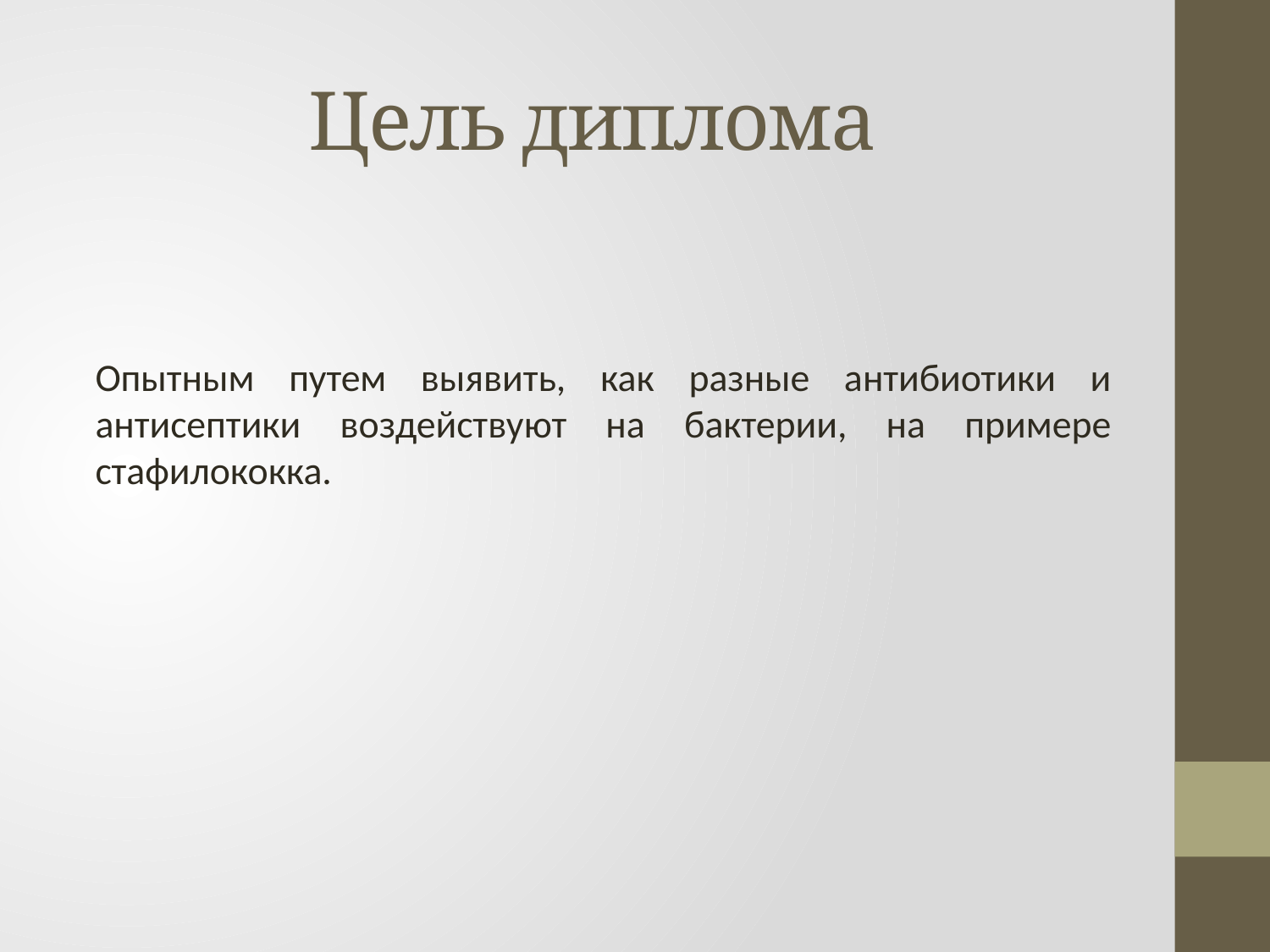

# Цель диплома
Опытным путем выявить, как разные антибиотики и антисептики воздействуют на бактерии, на примере стафилококка.